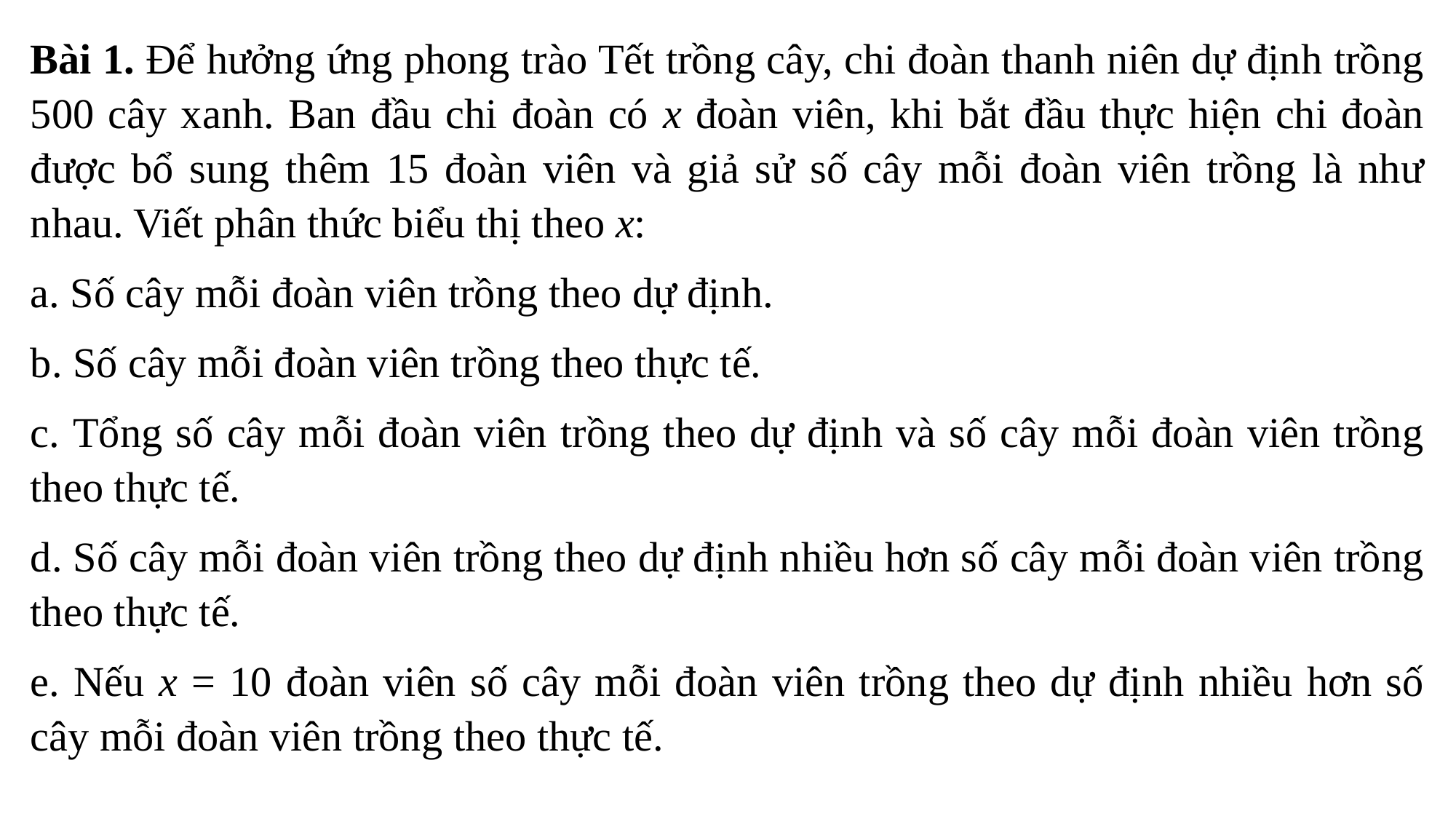

Bài 1. Để hưởng ứng phong trào Tết trồng cây, chi đoàn thanh niên dự định trồng 500 cây xanh. Ban đầu chi đoàn có x đoàn viên, khi bắt đầu thực hiện chi đoàn được bổ sung thêm 15 đoàn viên và giả sử số cây mỗi đoàn viên trồng là như nhau. Viết phân thức biểu thị theo x:
a. Số cây mỗi đoàn viên trồng theo dự định.
b. Số cây mỗi đoàn viên trồng theo thực tế.
c. Tổng số cây mỗi đoàn viên trồng theo dự định và số cây mỗi đoàn viên trồng theo thực tế.
d. Số cây mỗi đoàn viên trồng theo dự định nhiều hơn số cây mỗi đoàn viên trồng theo thực tế.
e. Nếu x = 10 đoàn viên số cây mỗi đoàn viên trồng theo dự định nhiều hơn số cây mỗi đoàn viên trồng theo thực tế.